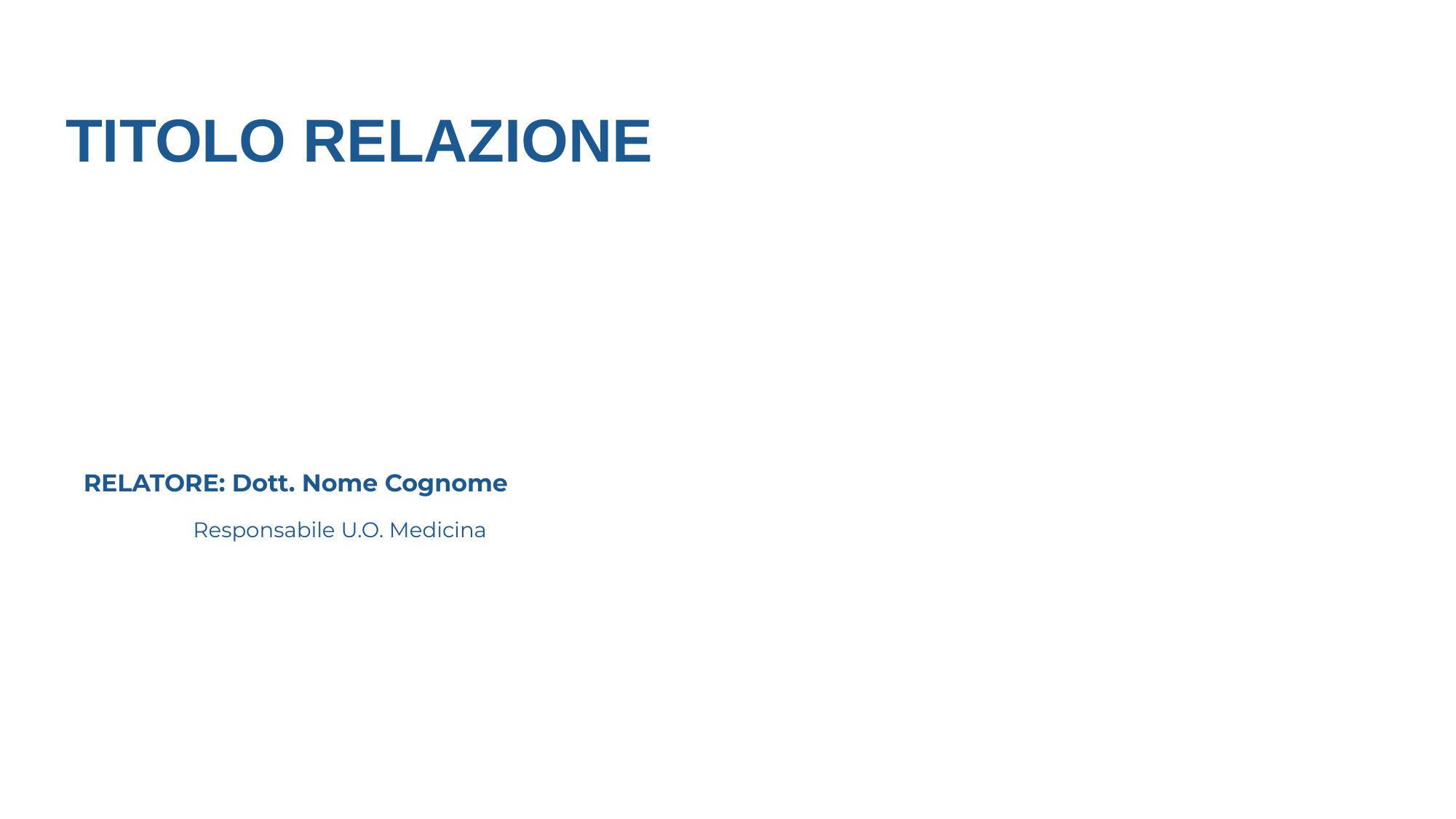

TITOLO RELAZIONE

RELATORE: Dott. Nome Cognome
Responsabile U.O. Medicina
1